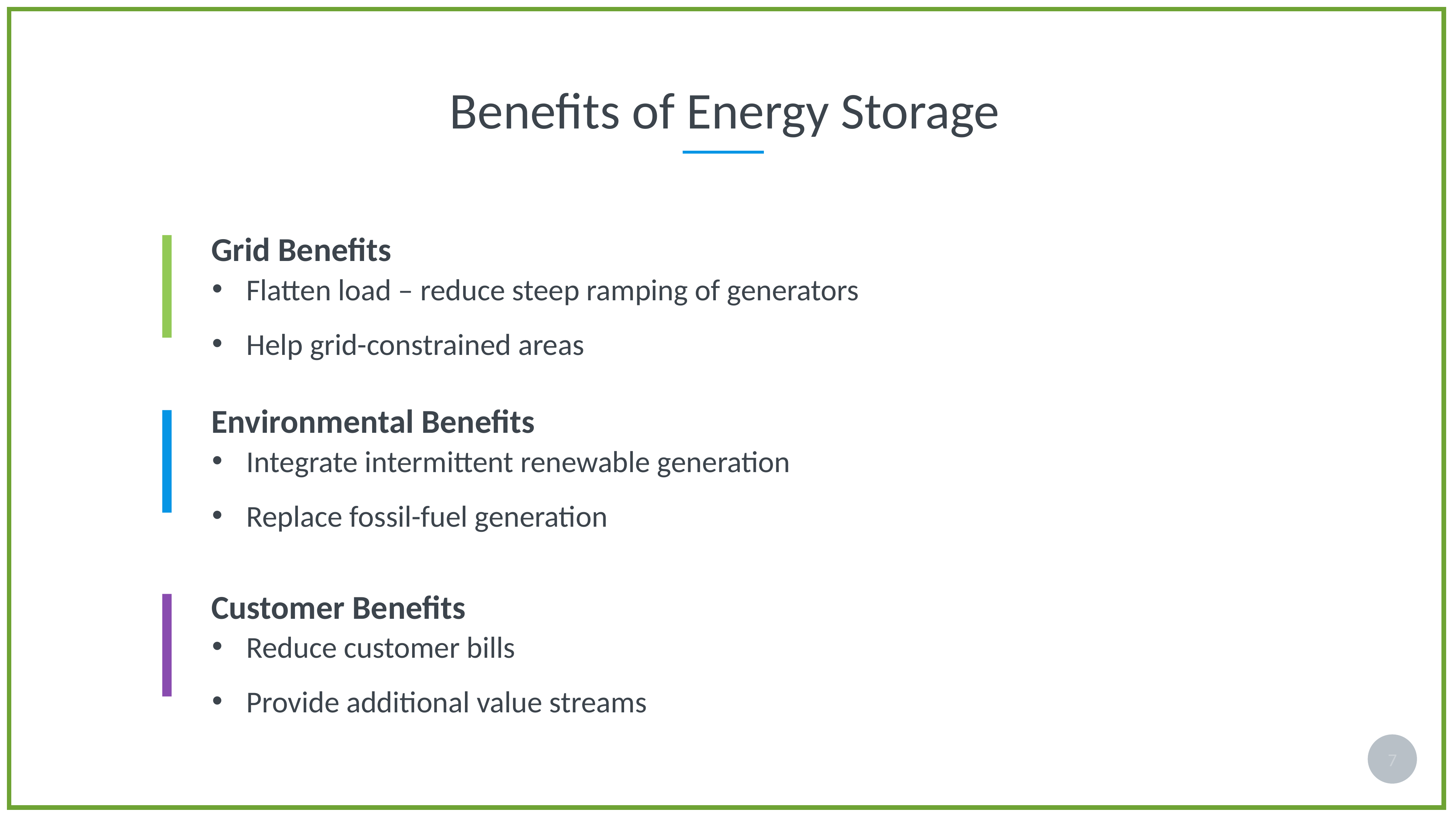

Benefits of Energy Storage
Grid Benefits

Flatten load – reduce steep ramping of generators
Help grid-constrained areas
Environmental Benefits

Integrate intermittent renewable generation
Replace fossil-fuel generation
Customer Benefits

Reduce customer bills
Provide additional value streams
7